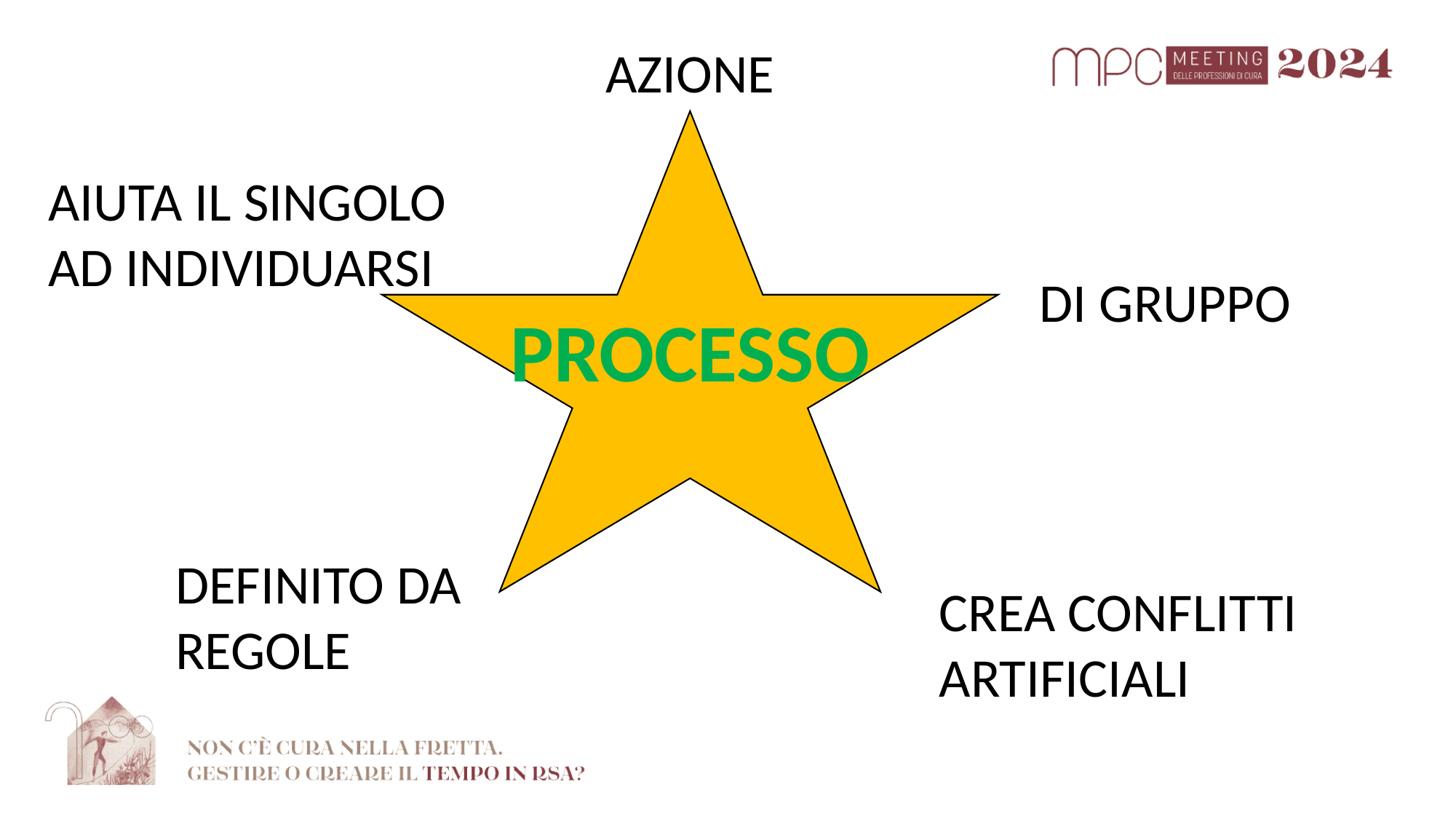

AZIONE

AIUTA IL SINGOLO AD INDIVIDUARSI
DI GRUPPO
PROCESSO
DEFINITO DA
REGOLE
CREA CONFLITTI ARTIFICIALI